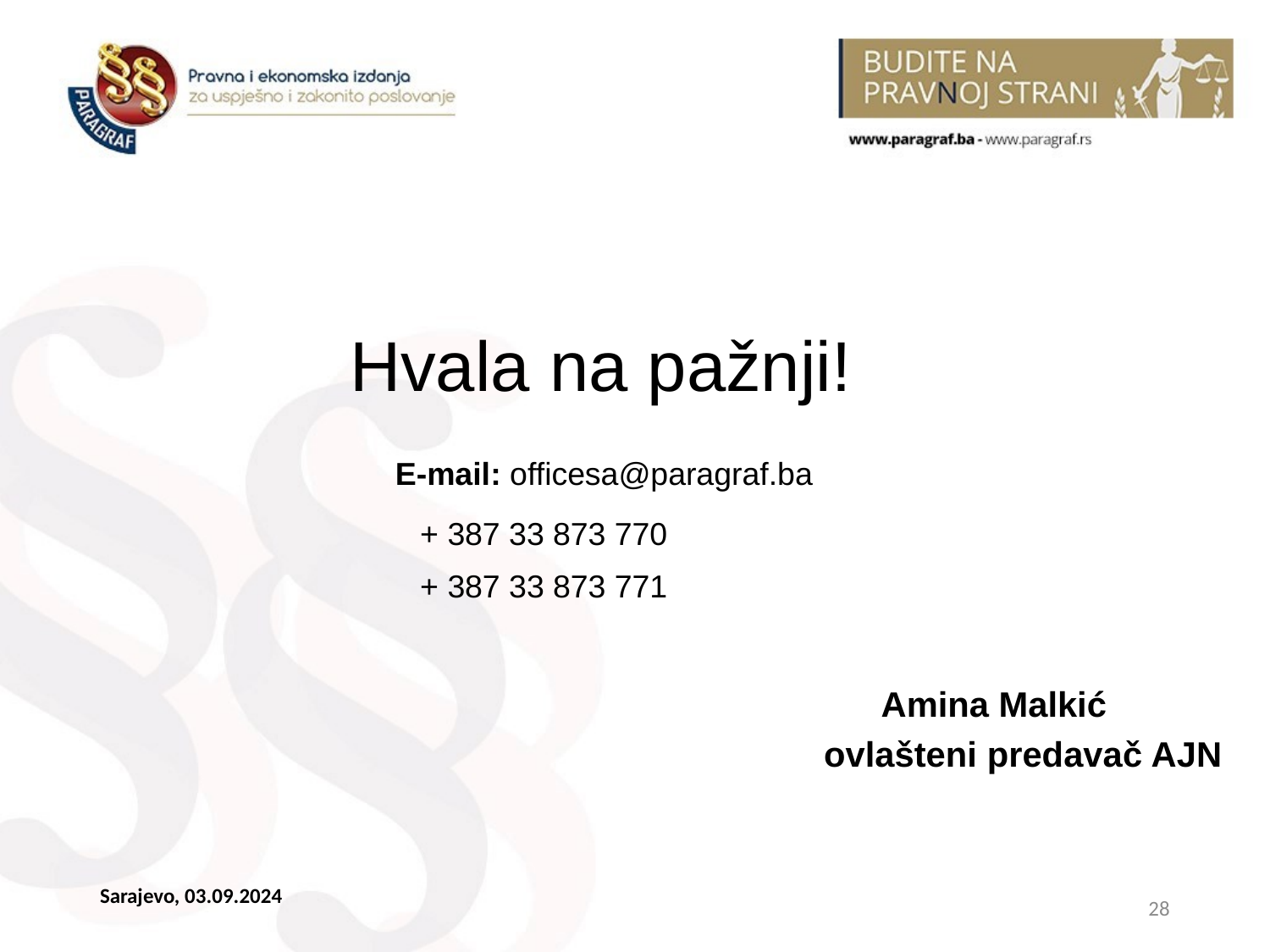

#

	       Hvala na pažnji!
               E-mail: officesa@paragraf.ba
                                    + 387 33 873 770
                                    + 387 33 873 771

                     Amina Malkić
                       ovlašteni predavač AJN

Sarajevo, 03.09.2024

28